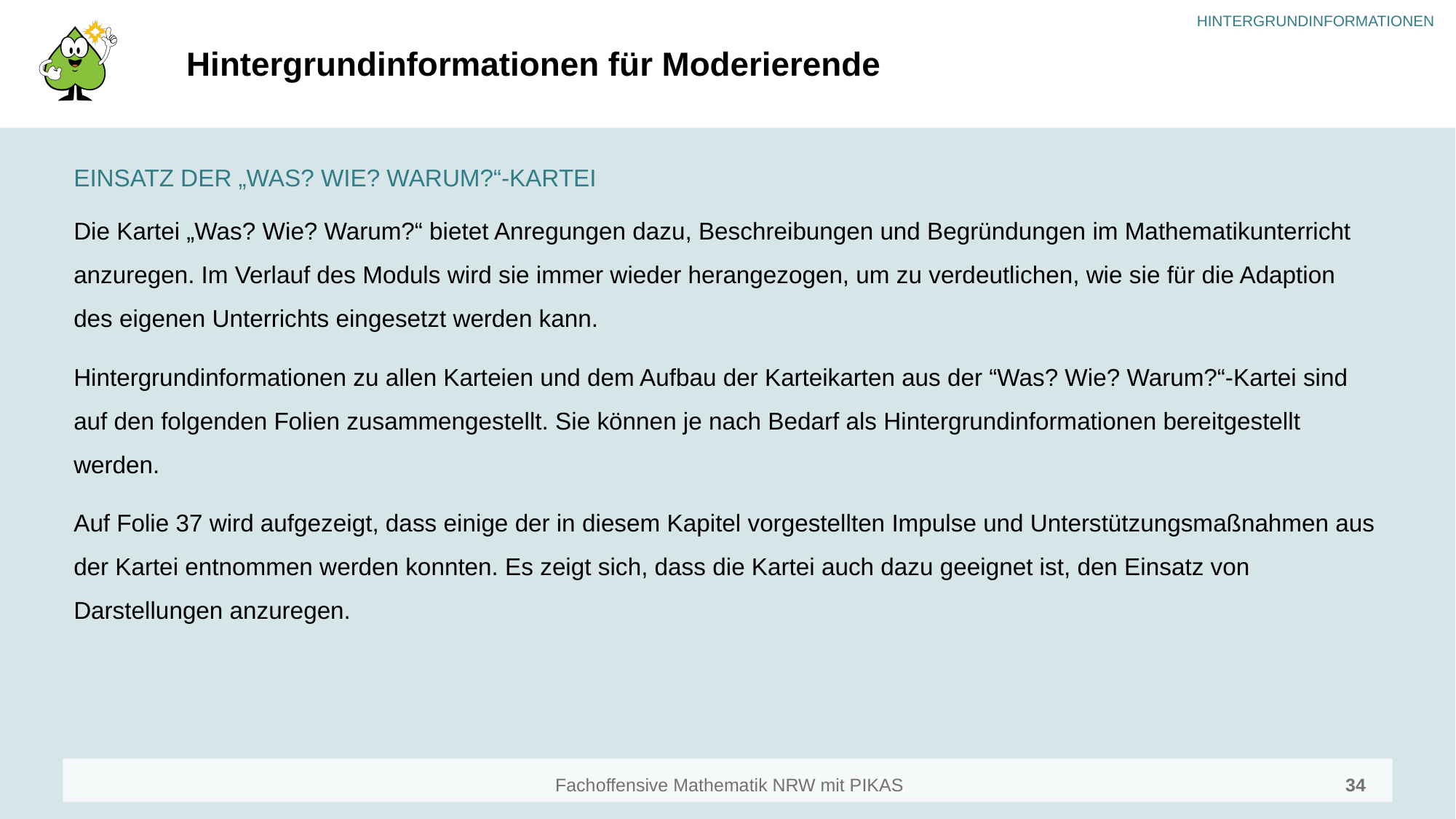

# Hintergrundinformationen für Moderierende
EINSATZ DER „WAS? WIE? WARUM?“-KARTEI
Die Kartei „Was? Wie? Warum?“ bietet Anregungen dazu, Beschreibungen und Begründungen im Mathematikunterricht anzuregen. Im Verlauf des Moduls wird sie immer wieder herangezogen, um zu verdeutlichen, wie sie für die Adaption des eigenen Unterrichts eingesetzt werden kann.
Hintergrundinformationen zu allen Karteien und dem Aufbau der Karteikarten aus der “Was? Wie? Warum?“-Kartei sind auf den folgenden Folien zusammengestellt. Sie können je nach Bedarf als Hintergrundinformationen bereitgestellt werden.
Auf Folie 37 wird aufgezeigt, dass einige der in diesem Kapitel vorgestellten Impulse und Unterstützungsmaßnahmen aus der Kartei entnommen werden konnten. Es zeigt sich, dass die Kartei auch dazu geeignet ist, den Einsatz von Darstellungen anzuregen.